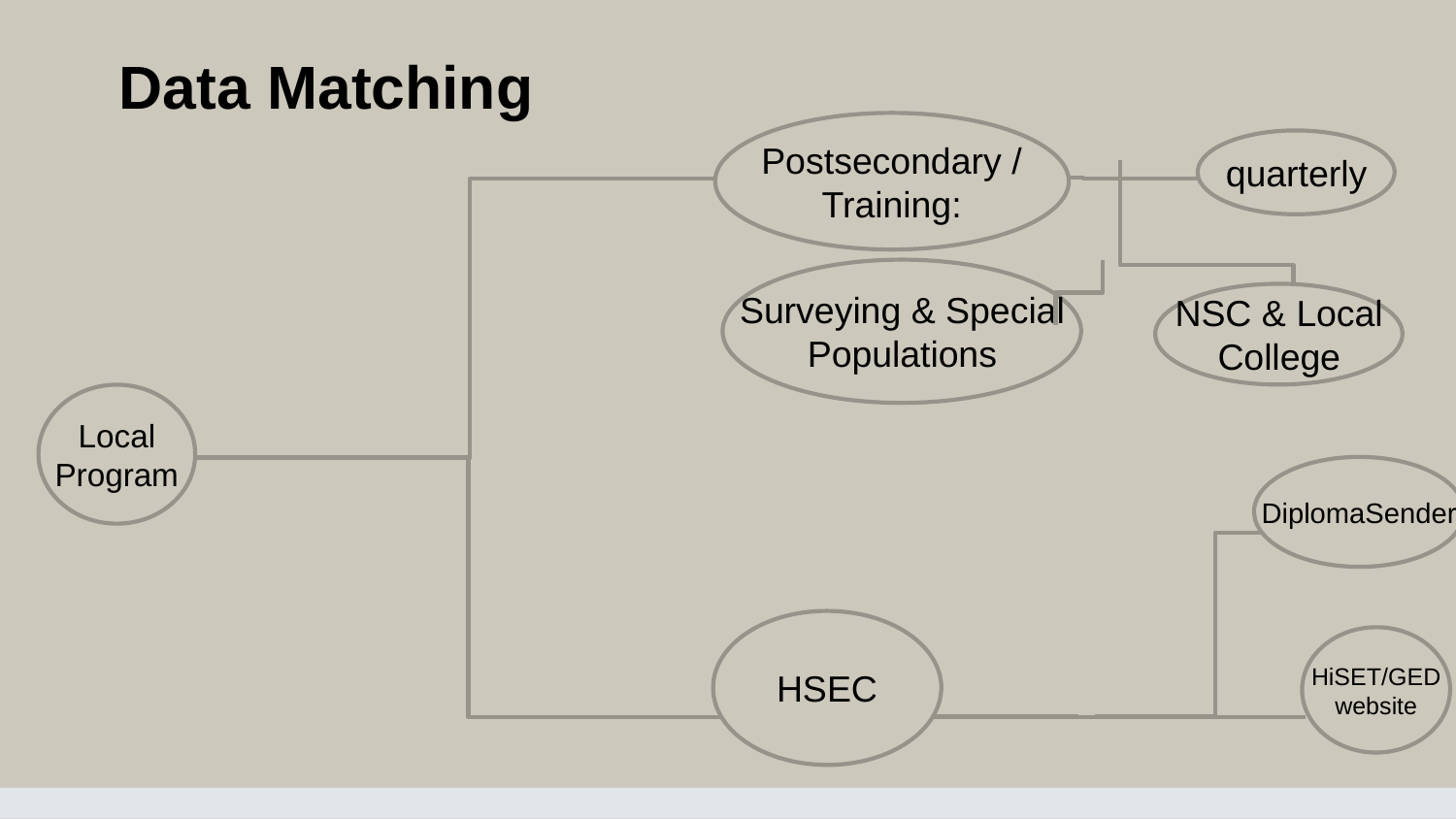

# Data Matching
Postsecondary / Training:
Local Program
HSEC
DiplomaSender
HiSET/GED website
quarterly
NSC & Local College
Surveying & Special Populations